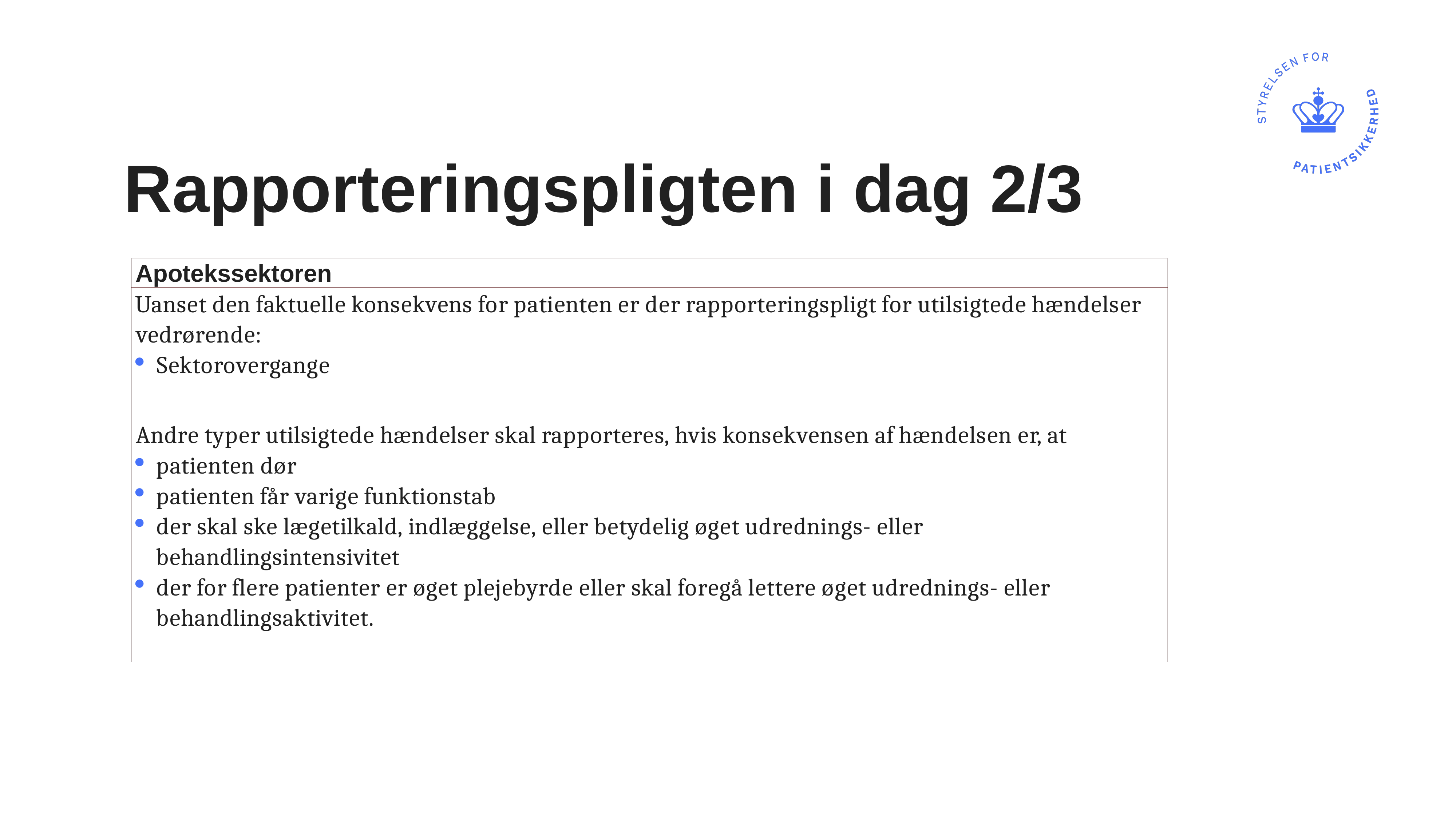

# Rapporteringspligten i dag 2/3
| Apotekssektoren |
| --- |
| Uanset den faktuelle konsekvens for patienten er der rapporteringspligt for utilsigtede hændelser vedrørende: Sektorovergange Andre typer utilsigtede hændelser skal rapporteres, hvis konsekvensen af hændelsen er, at patienten dør patienten får varige funktionstab der skal ske lægetilkald, indlæggelse, eller betydelig øget udrednings- eller behandlingsintensivitet der for flere patienter er øget plejebyrde eller skal foregå lettere øget udrednings- eller behandlingsaktivitet. |